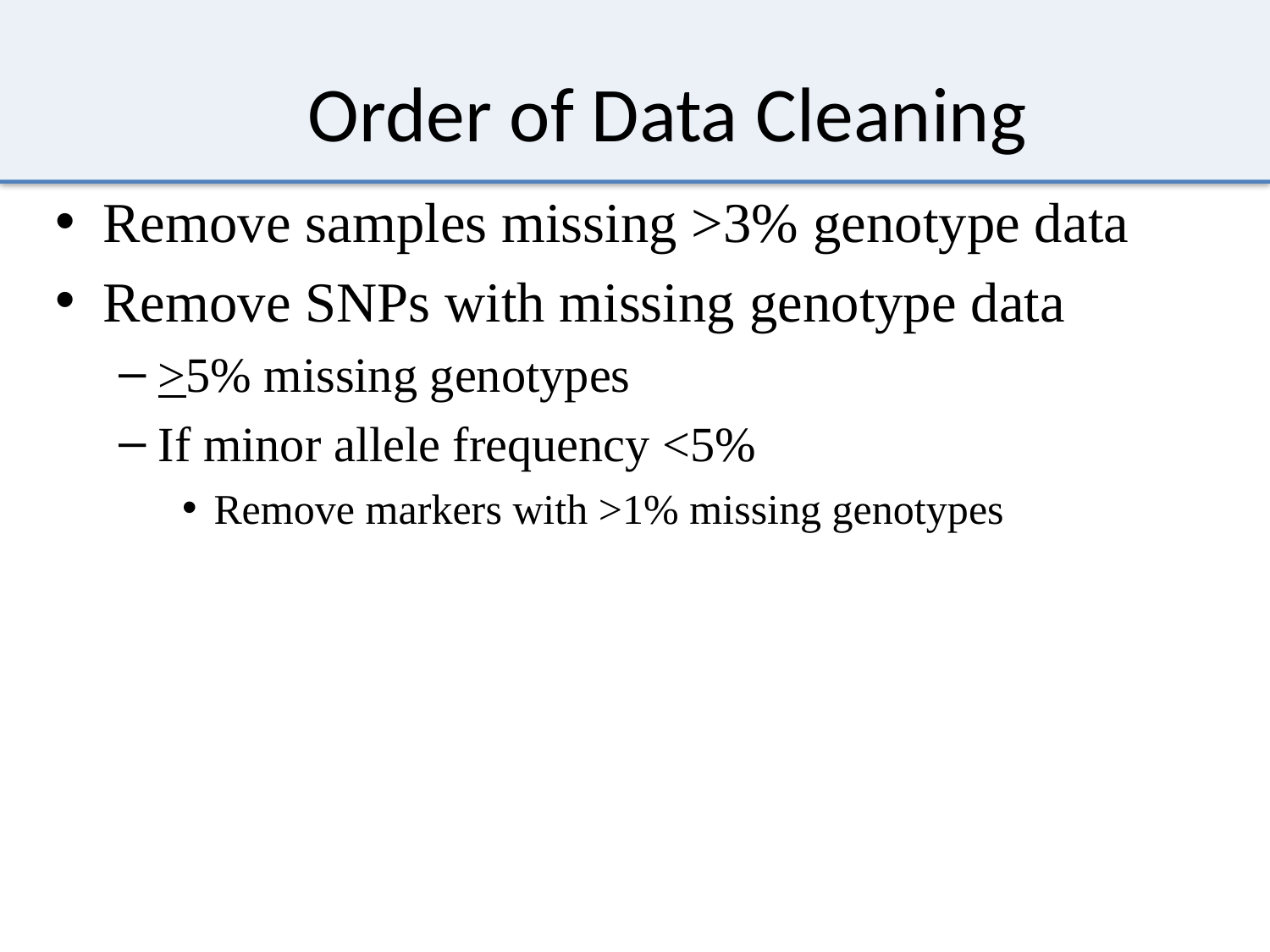

# Order of Data Cleaning
Remove samples missing >3% genotype data
Remove SNPs with missing genotype data
>5% missing genotypes
If minor allele frequency <5%
Remove markers with >1% missing genotypes